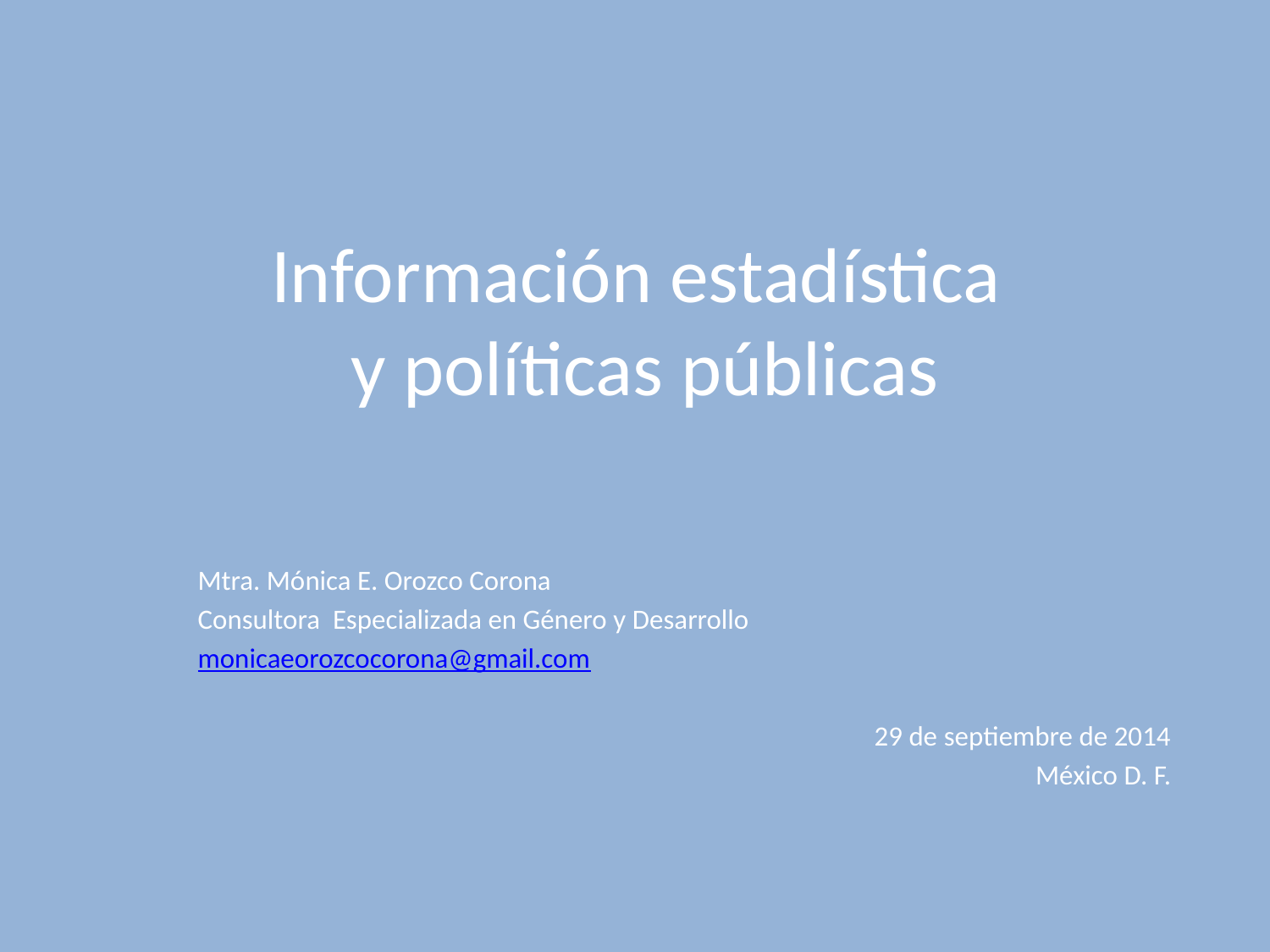

# Información estadística y políticas públicas
Mtra. Mónica E. Orozco Corona
Consultora  Especializada en Género y Desarrollo
monicaeorozcocorona@gmail.com

29 de septiembre de 2014
México D. F.